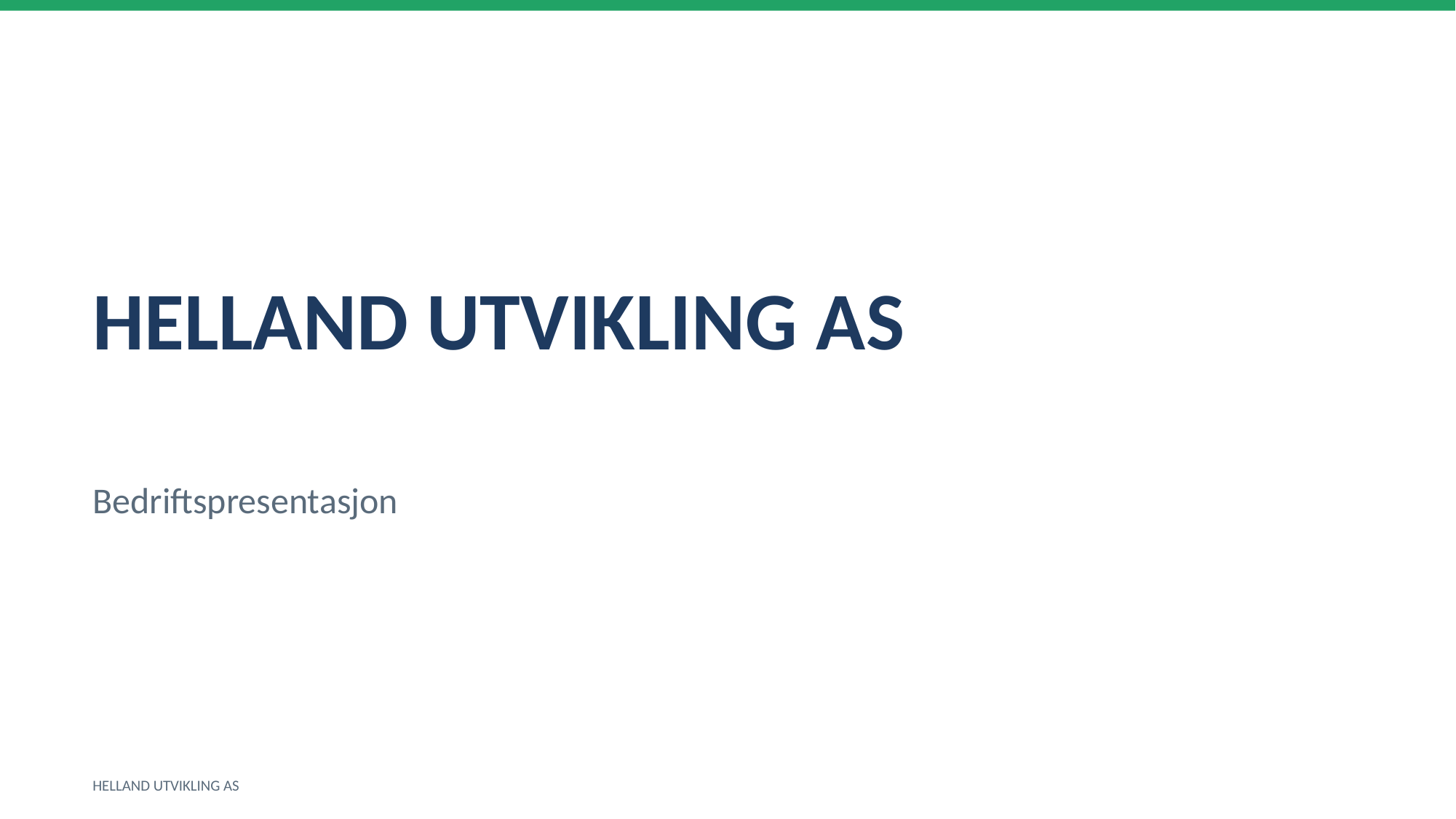

HELLAND UTVIKLING AS
Bedriftspresentasjon
HELLAND UTVIKLING AS